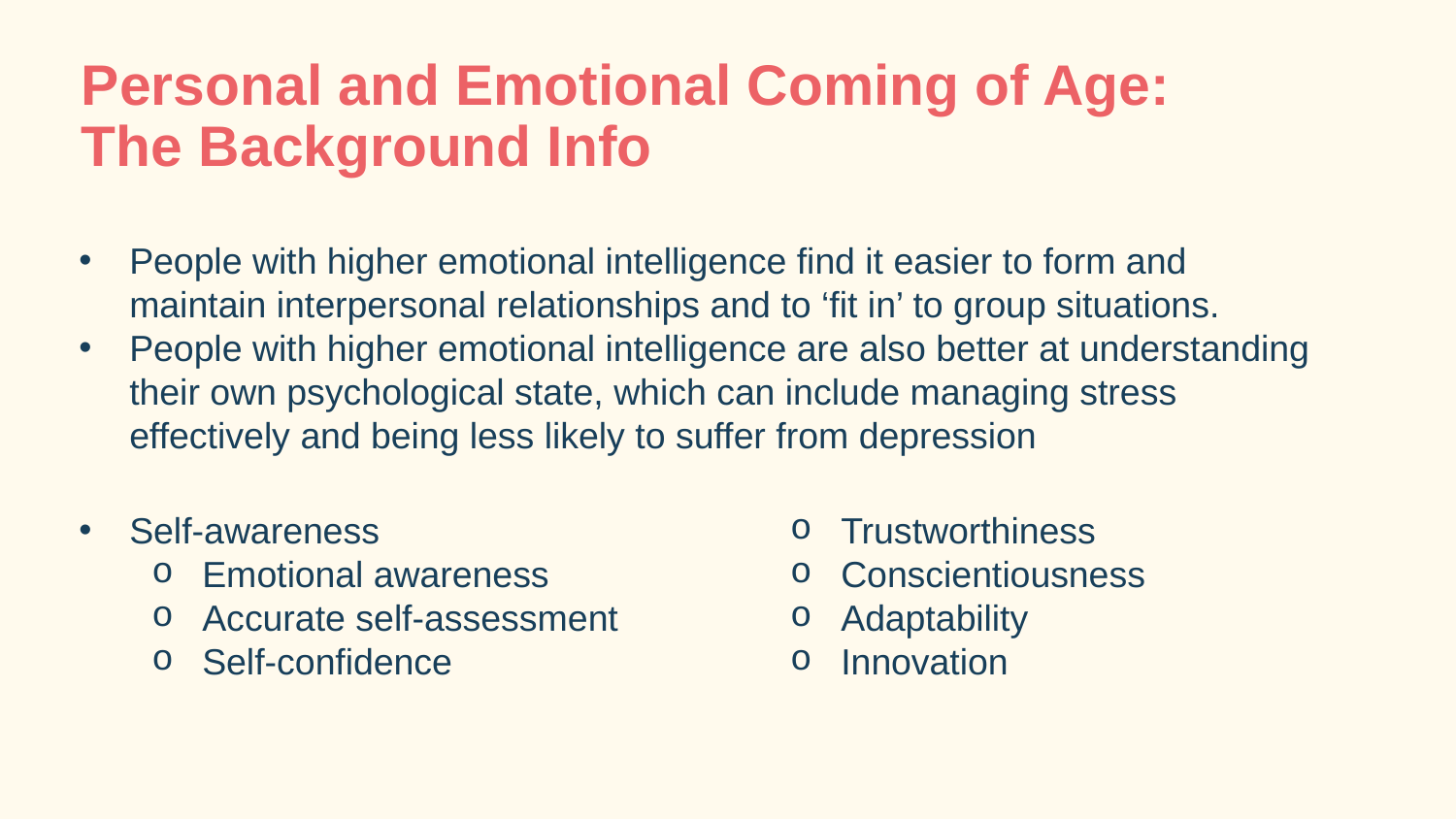

# Personal and Emotional Coming of Age: The Background Info
People with higher emotional intelligence find it easier to form and maintain interpersonal relationships and to ‘fit in’ to group situations.
People with higher emotional intelligence are also better at understanding their own psychological state, which can include managing stress effectively and being less likely to suffer from depression
Self-awareness
Emotional awareness
Accurate self-assessment
Self-confidence

Self-regulation
Self-control
Trustworthiness
Conscientiousness
Adaptability
Innovation